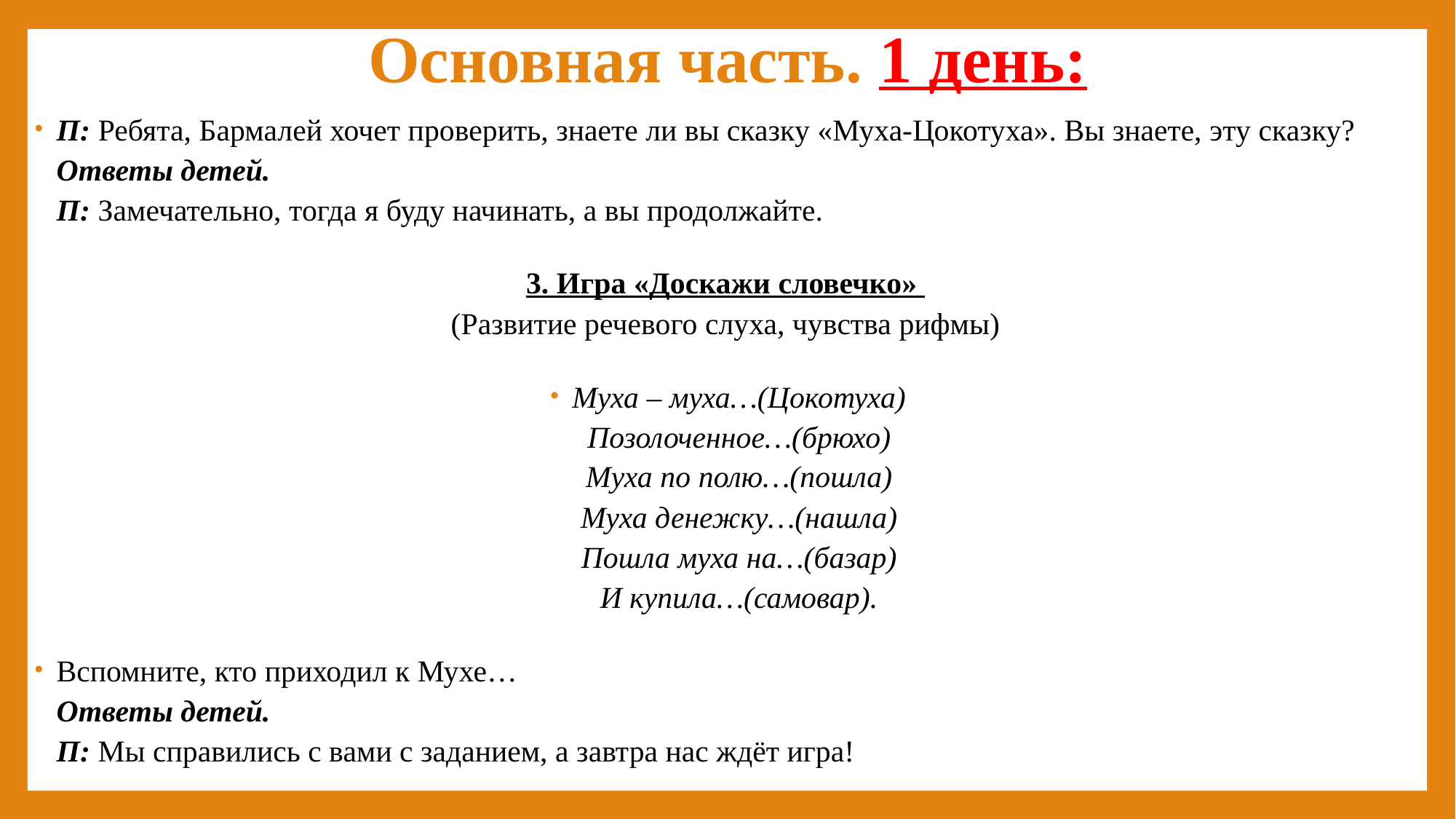

# Основная часть. 1 день:
П: Ребята, Бармалей хочет проверить, знаете ли вы сказку «Муха-Цокотуха». Вы знаете, эту сказку?
Ответы детей.
П: Замечательно, тогда я буду начинать, а вы продолжайте.
3. Игра «Доскажи словечко»
(Развитие речевого слуха, чувства рифмы)
Муха – муха…(Цокотуха)
Позолоченное…(брюхо)
Муха по полю…(пошла)
Муха денежку…(нашла)
Пошла муха на…(базар)
И купила…(самовар).
Вспомните, кто приходил к Мухе…
Ответы детей.
П: Мы справились с вами с заданием, а завтра нас ждёт игра!